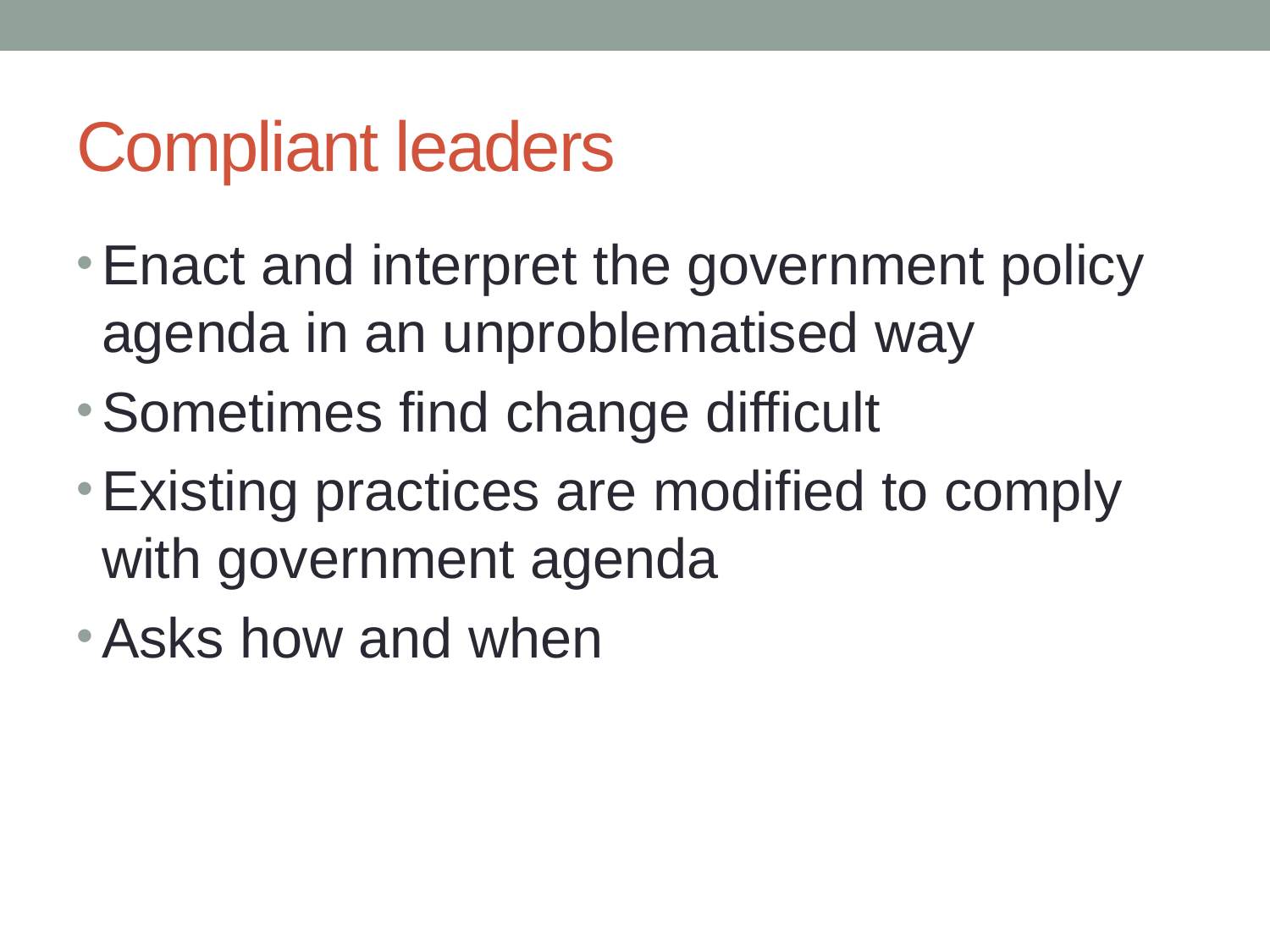

# Compliant leaders
Enact and interpret the government policy agenda in an unproblematised way
Sometimes find change difficult
Existing practices are modified to comply with government agenda
Asks how and when